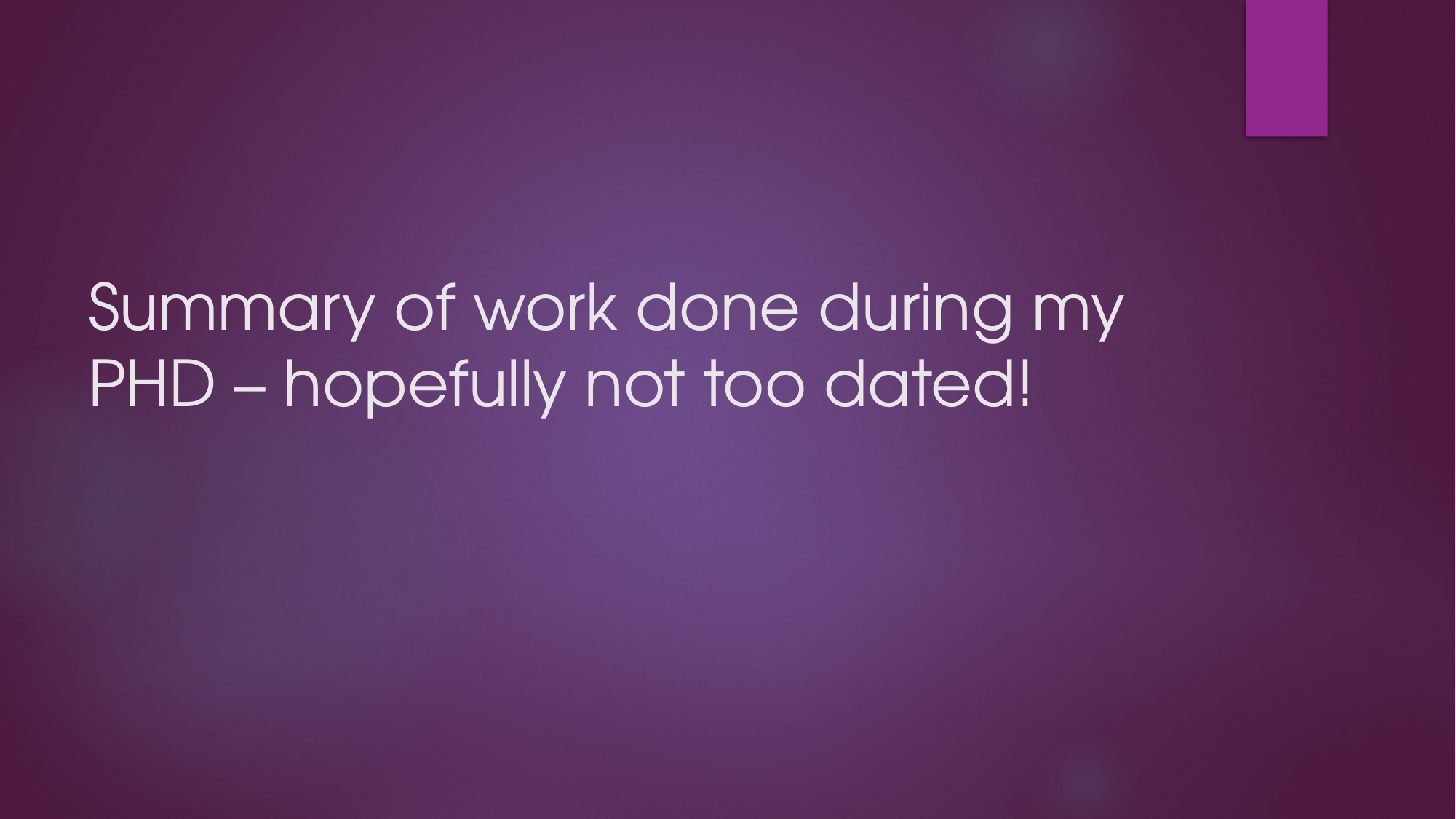

# Summary of work done during my PHD – hopefully not too dated!